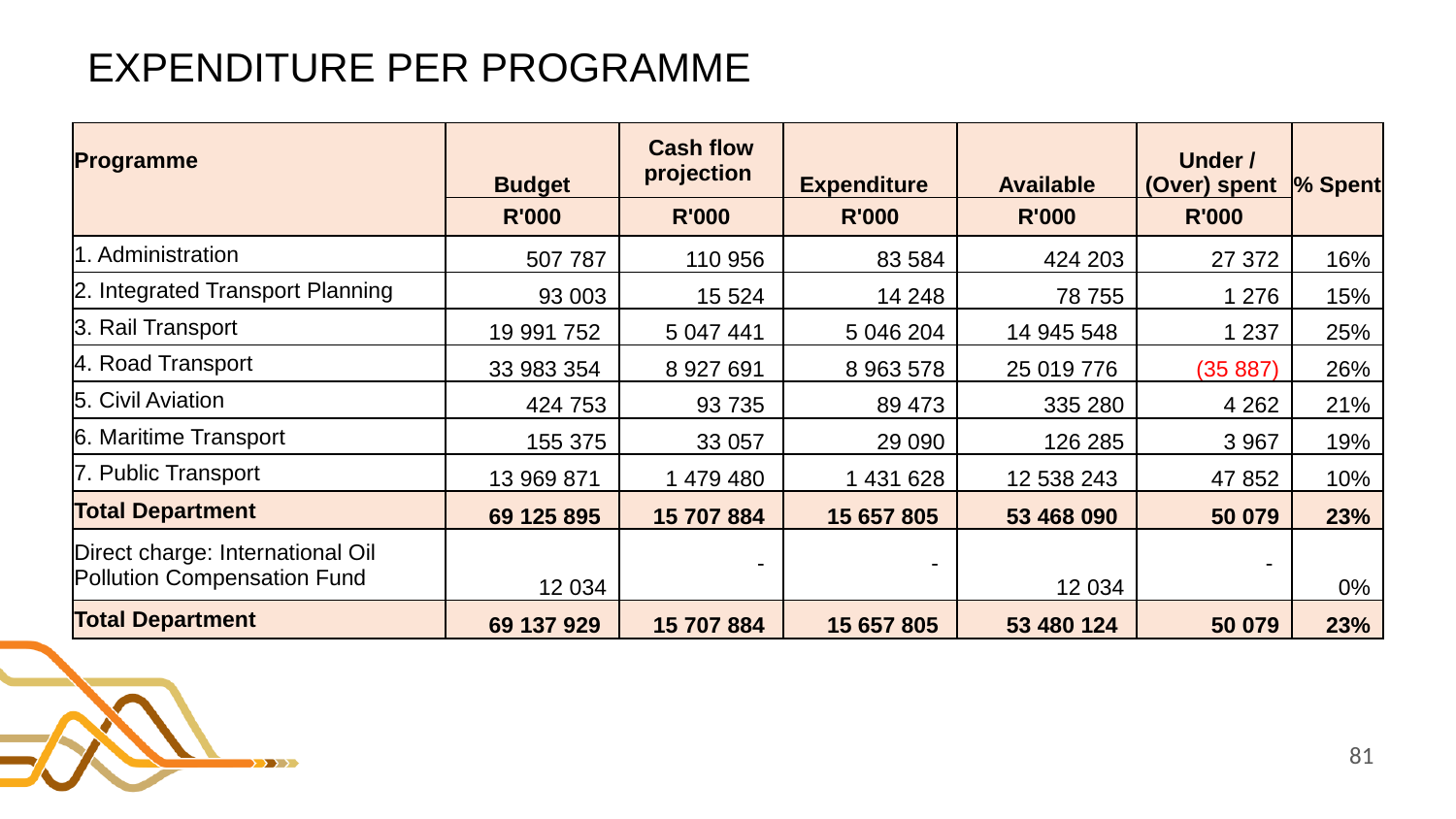

# EXPENDITURE PER PROGRAMME

| Programme | Budget | Cash flow projection | Expenditure | Available | Under / (Over) spent | % Spent |
| --- | --- | --- | --- | --- | --- | --- |
|  | R'000 | R'000 | R'000 | R'000 | R'000 |  |
| 1. Administration | 507 787 | 110 956 | 83 584 | 424 203 | 27 372 | 16% |
| 2. Integrated Transport Planning | 93 003 | 15 524 | 14 248 | 78 755 | 1 276 | 15% |
| 3. Rail Transport | 19 991 752 | 5 047 441 | 5 046 204 | 14 945 548 | 1 237 | 25% |
| 4. Road Transport | 33 983 354 | 8 927 691 | 8 963 578 | 25 019 776 | (35 887) | 26% |
| 5. Civil Aviation | 424 753 | 93 735 | 89 473 | 335 280 | 4 262 | 21% |
| 6. Maritime Transport | 155 375 | 33 057 | 29 090 | 126 285 | 3 967 | 19% |
| 7. Public Transport | 13 969 871 | 1 479 480 | 1 431 628 | 12 538 243 | 47 852 | 10% |
| Total Department | 69 125 895 | 15 707 884 | 15 657 805 | 53 468 090 | 50 079 | 23% |
| Direct charge: International Oil Pollution Compensation Fund | 12 034 | - | - | 12 034 | - | 0% |
| Total Department | 69 137 929 | 15 707 884 | 15 657 805 | 53 480 124 | 50 079 | 23% |
81